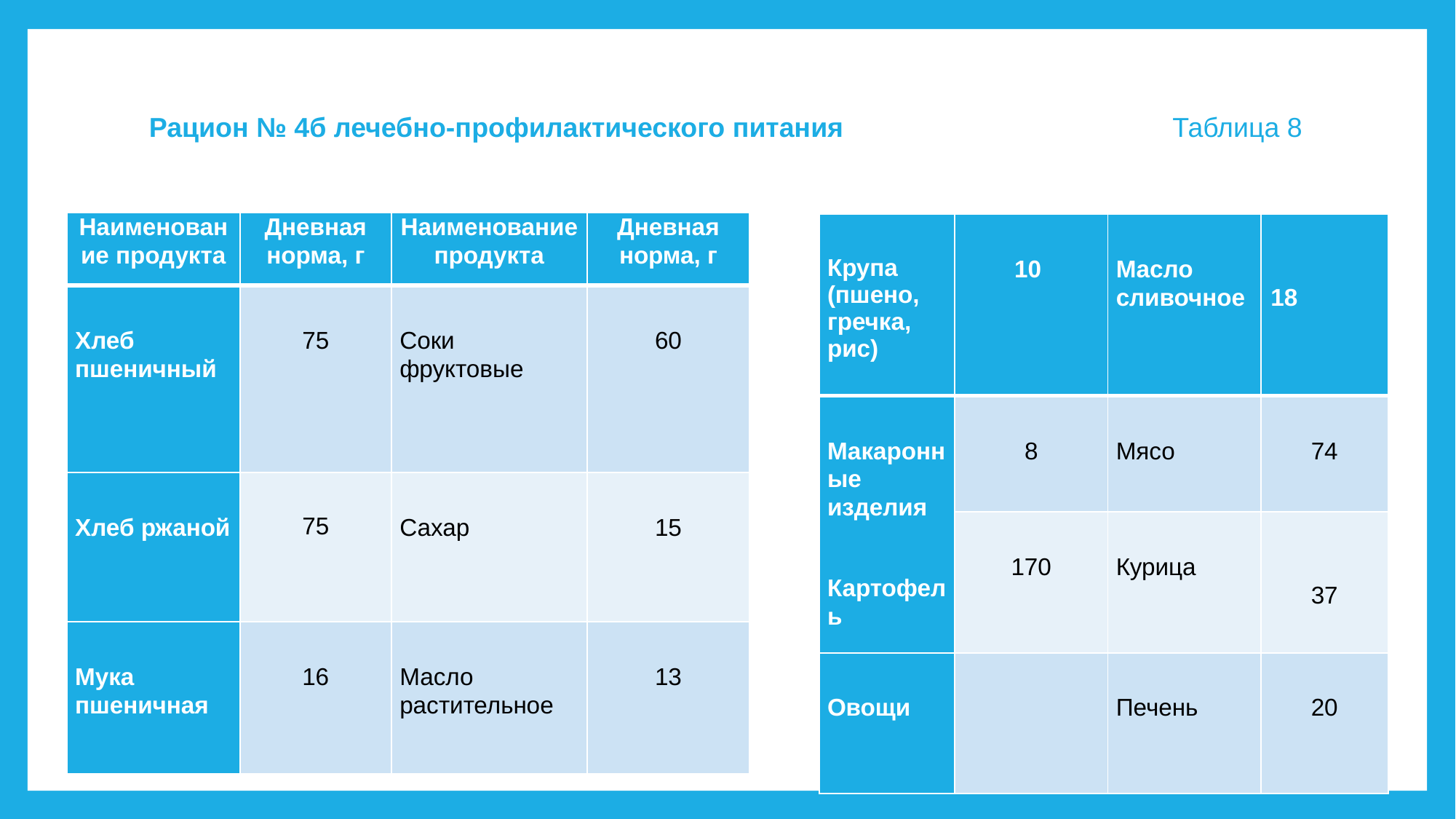

# Рацион № 4б лечебно-профилактического питания                                           Таблица 8
| Наименование продукта | Дневная норма, г | Наименование продукта | Дневная норма, г |
| --- | --- | --- | --- |
| Хлеб пшеничный | 75 | Соки фруктовые | 60 |
| Хлеб ржаной | 75 | Сахар | 15 |
| Мука пшеничная | 16 | Масло растительное | 13 |
| Крупа (пшено, гречка, рис) | 10 | Масло сливочное | 18 |
| --- | --- | --- | --- |
| Макаронные изделия   Картофель | 8 | Мясо | 74 |
|  | 170 | Курица | 37 |
| Овощи |  | Печень | 20 |